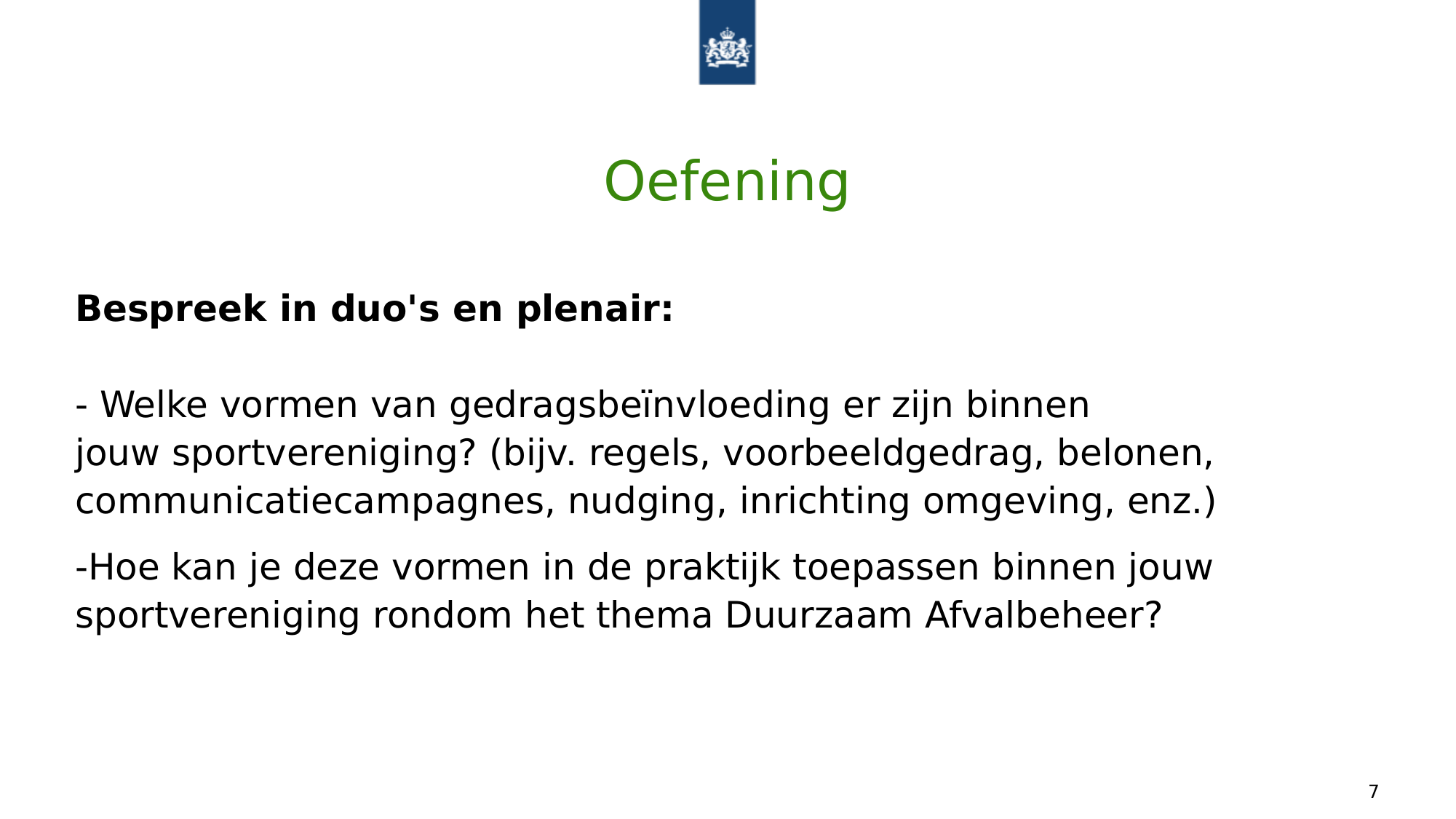

# Oefening
Bespreek in duo's en plenair:
- Welke vormen van gedragsbeïnvloeding er zijn binnen jouw sportvereniging? (bijv. regels, voorbeeldgedrag, belonen, communicatiecampagnes, nudging, inrichting omgeving, enz.)
-Hoe kan je deze vormen in de praktijk toepassen binnen jouw sportvereniging rondom het thema Duurzaam Afvalbeheer?

7